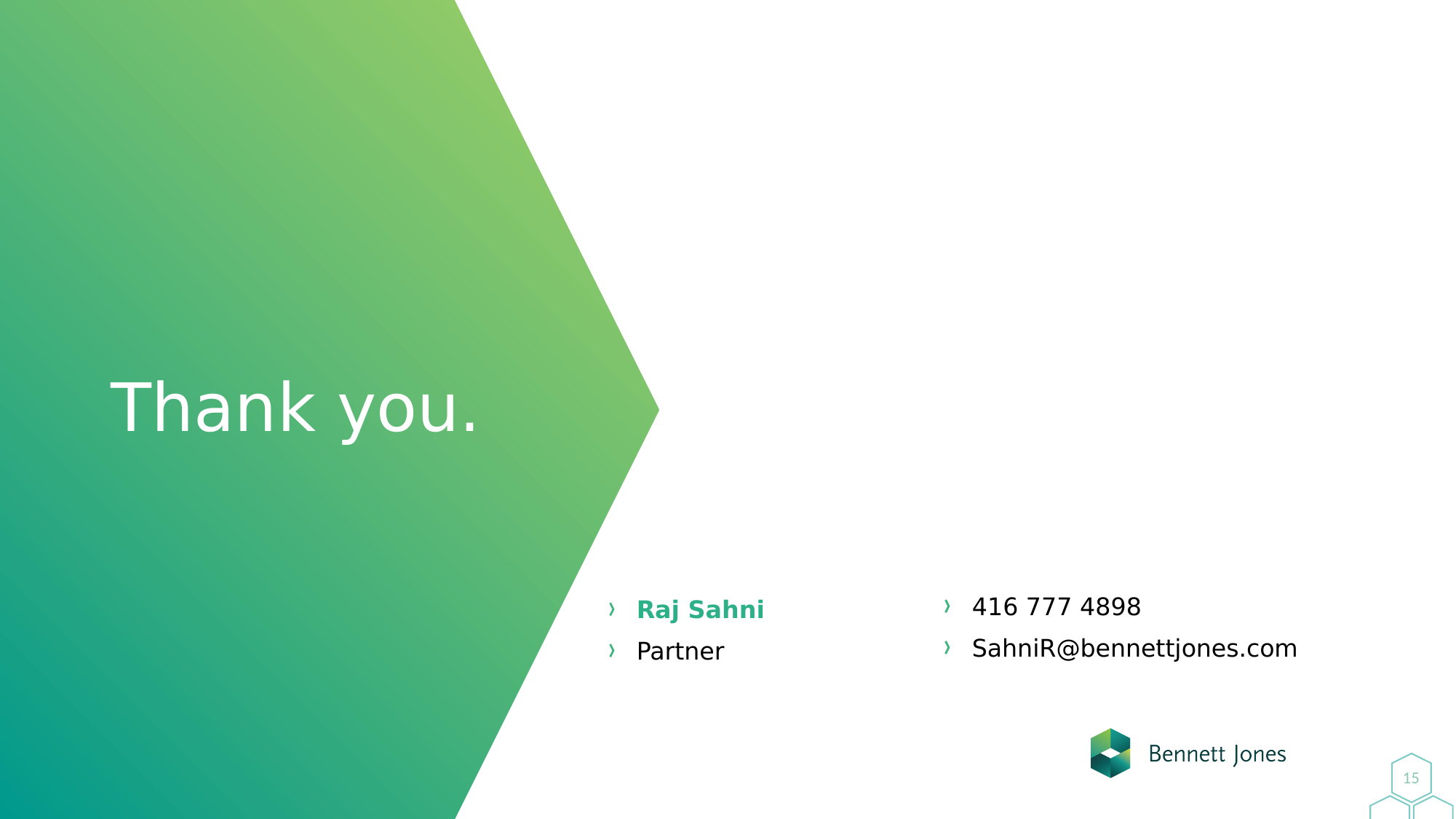

# Thank you.
416 777 4898
SahniR@bennettjones.com
Raj Sahni
Partner
15